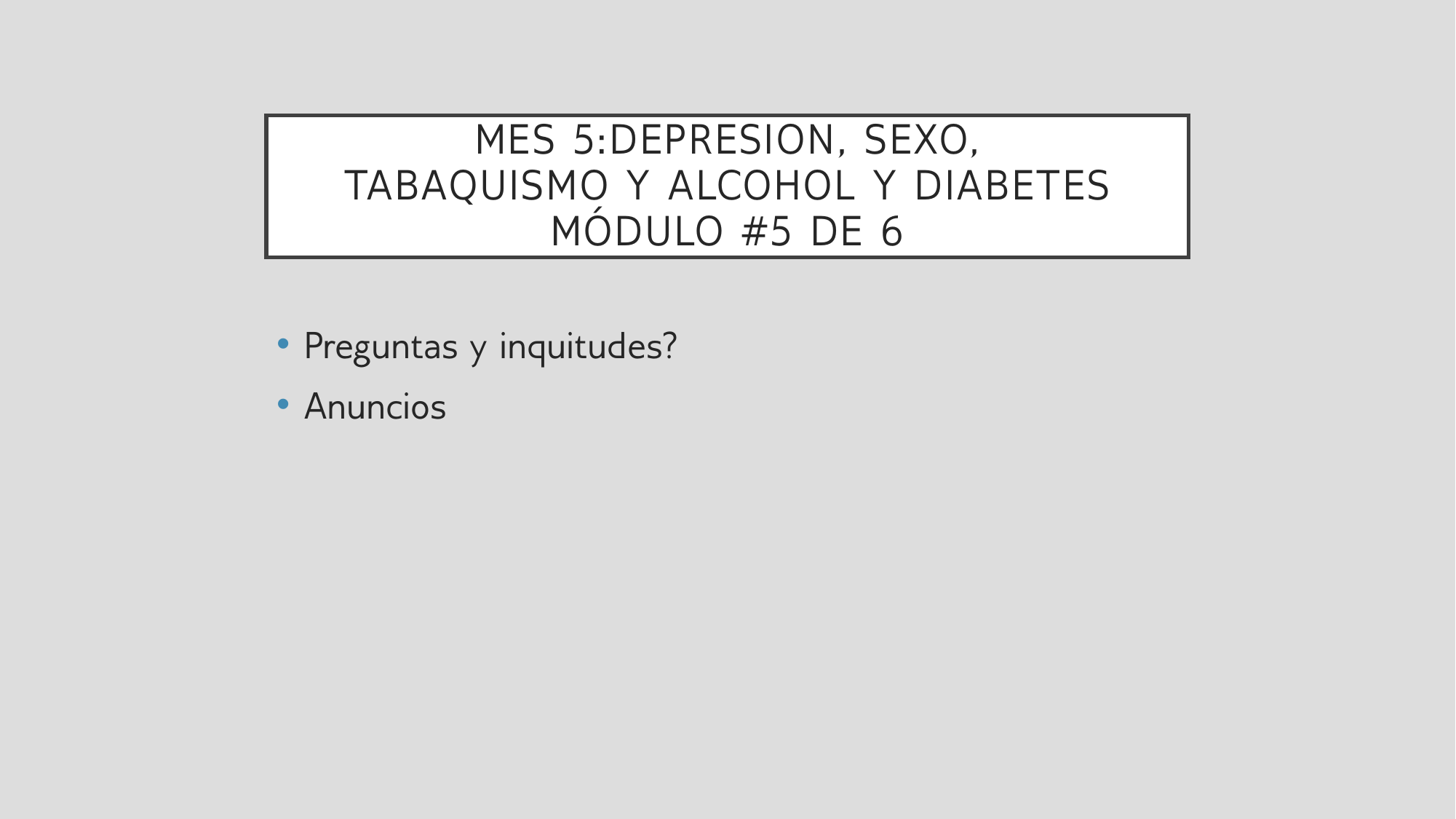

MES 5:DEPRESION, SEXO,
TABAQUISMO Y ALCoHOL Y DIABETES
módulo #5 de 6
Preguntas y inquitudes?
Anuncios